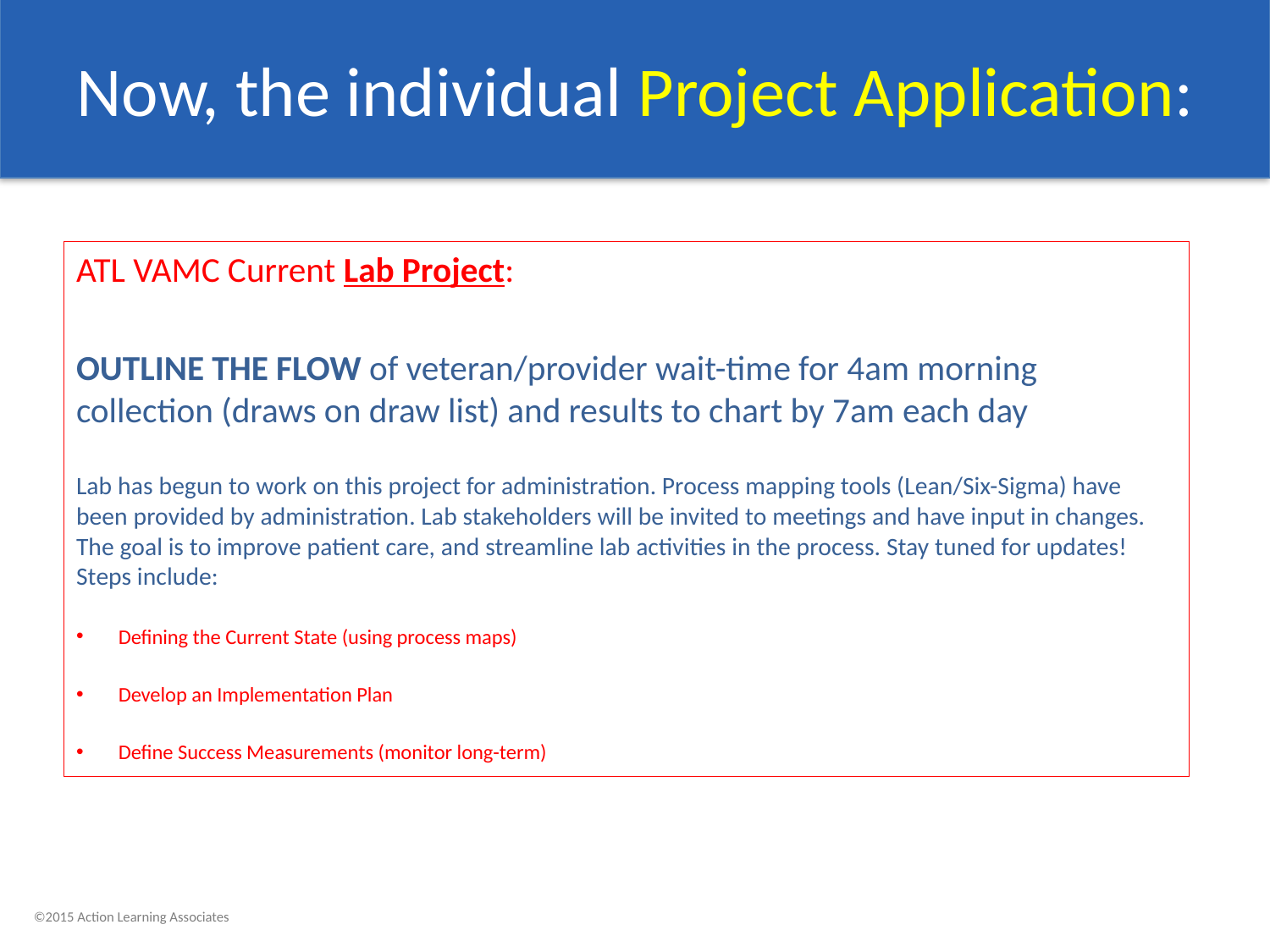

# Now, the individual Project Application:
ATL VAMC Current Lab Project:

OUTLINE THE FLOW of veteran/provider wait-time for 4am morning collection (draws on draw list) and results to chart by 7am each day

Lab has begun to work on this project for administration. Process mapping tools (Lean/Six-Sigma) have been provided by administration. Lab stakeholders will be invited to meetings and have input in changes. The goal is to improve patient care, and streamline lab activities in the process. Stay tuned for updates!  Steps include:

Defining the Current State (using process maps)

Develop an Implementation Plan

Define Success Measurements (monitor long-term)
©2015 Action Learning Associates